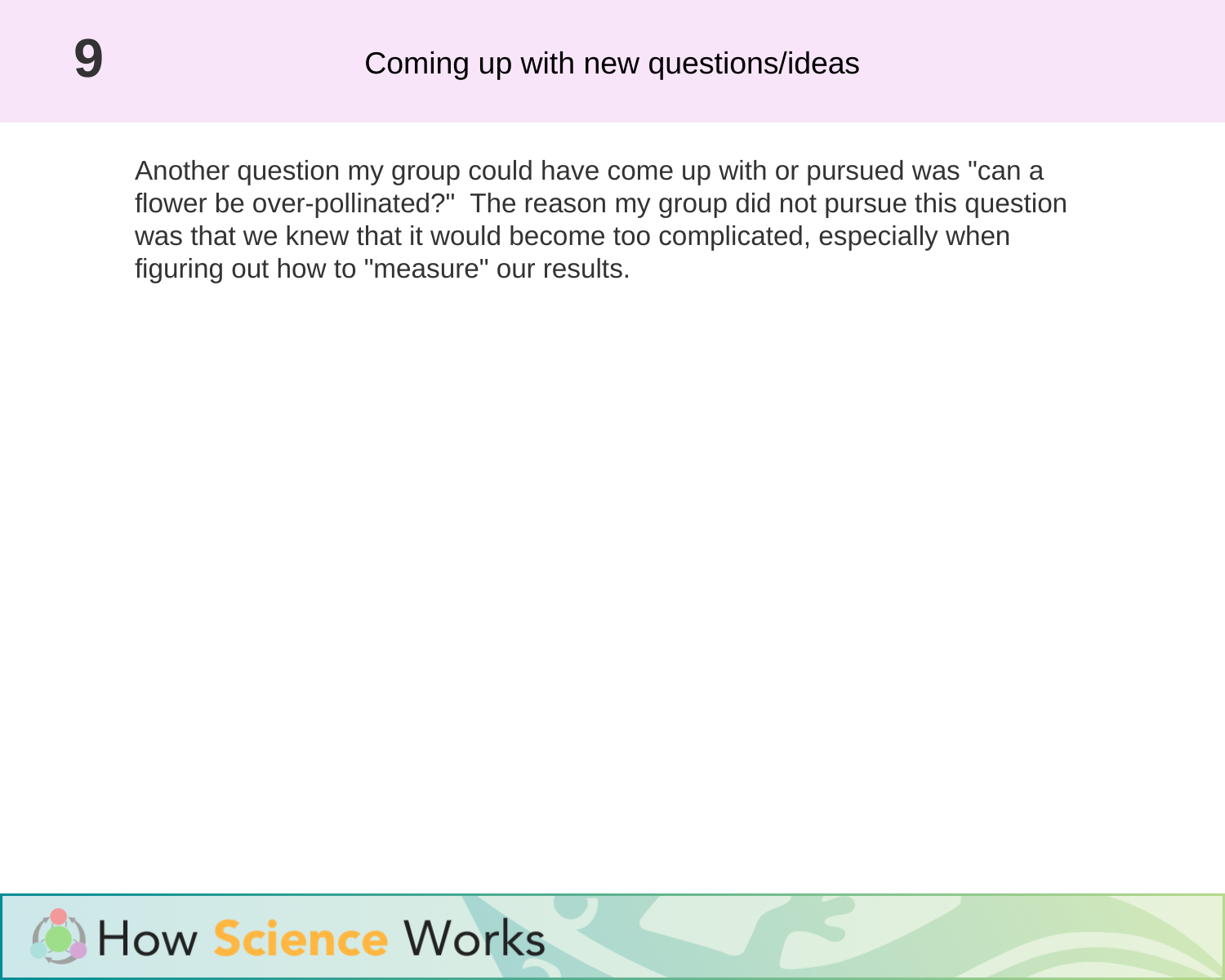

Coming up with new questions/ideas
9
Another question my group could have come up with or pursued was "can a flower be over-pollinated?"  The reason my group did not pursue this question was that we knew that it would become too complicated, especially when figuring out how to "measure" our results.